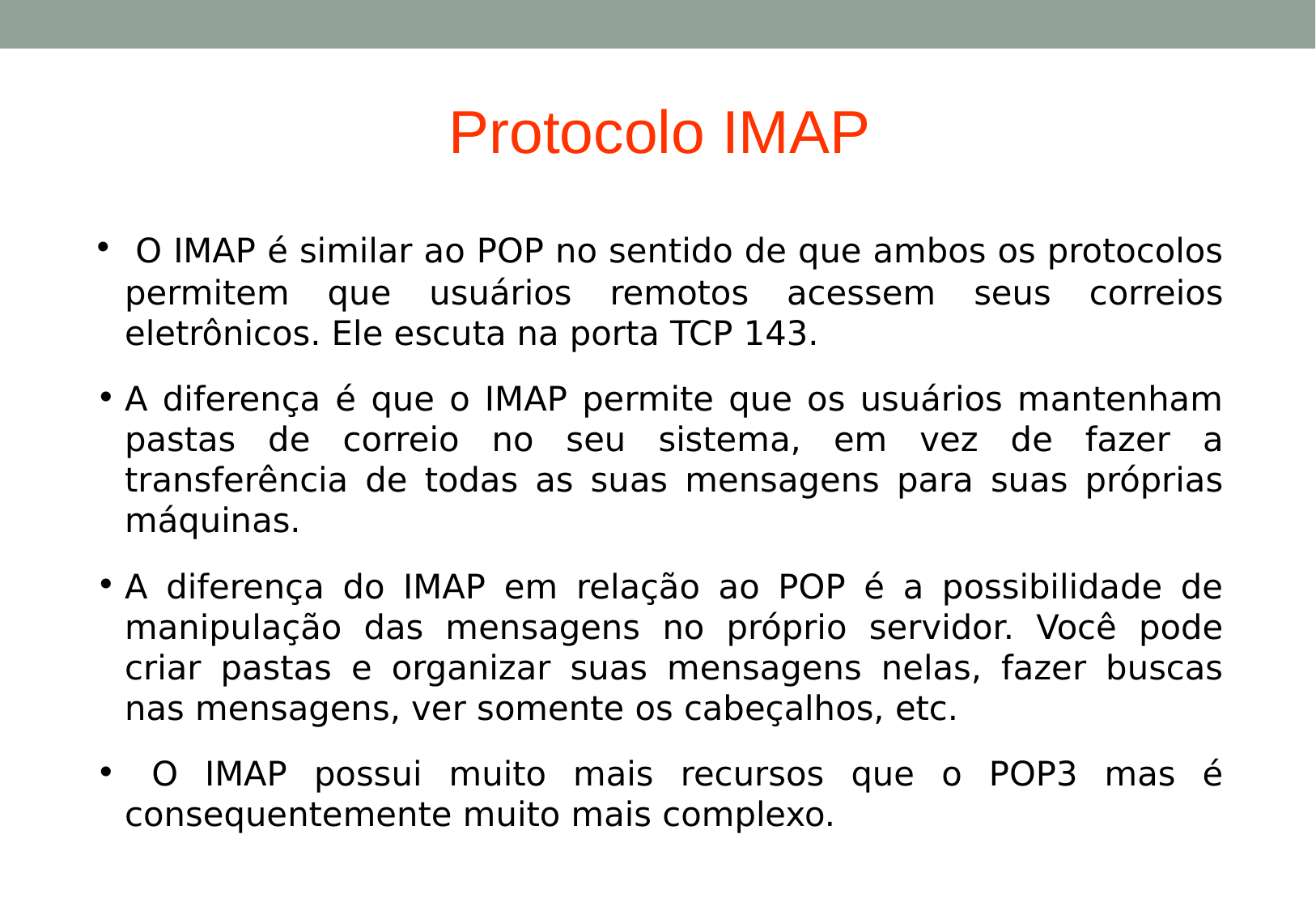

Protocolo IMAP
 O IMAP é similar ao POP no sentido de que ambos os protocolos permitem que usuários remotos acessem seus correios eletrônicos. Ele escuta na porta TCP 143.
A diferença é que o IMAP permite que os usuários mantenham pastas de correio no seu sistema, em vez de fazer a transferência de todas as suas mensagens para suas próprias máquinas.
A diferença do IMAP em relação ao POP é a possibilidade de manipulação das mensagens no próprio servidor. Você pode criar pastas e organizar suas mensagens nelas, fazer buscas nas mensagens, ver somente os cabeçalhos, etc.
 O IMAP possui muito mais recursos que o POP3 mas é consequentemente muito mais complexo.